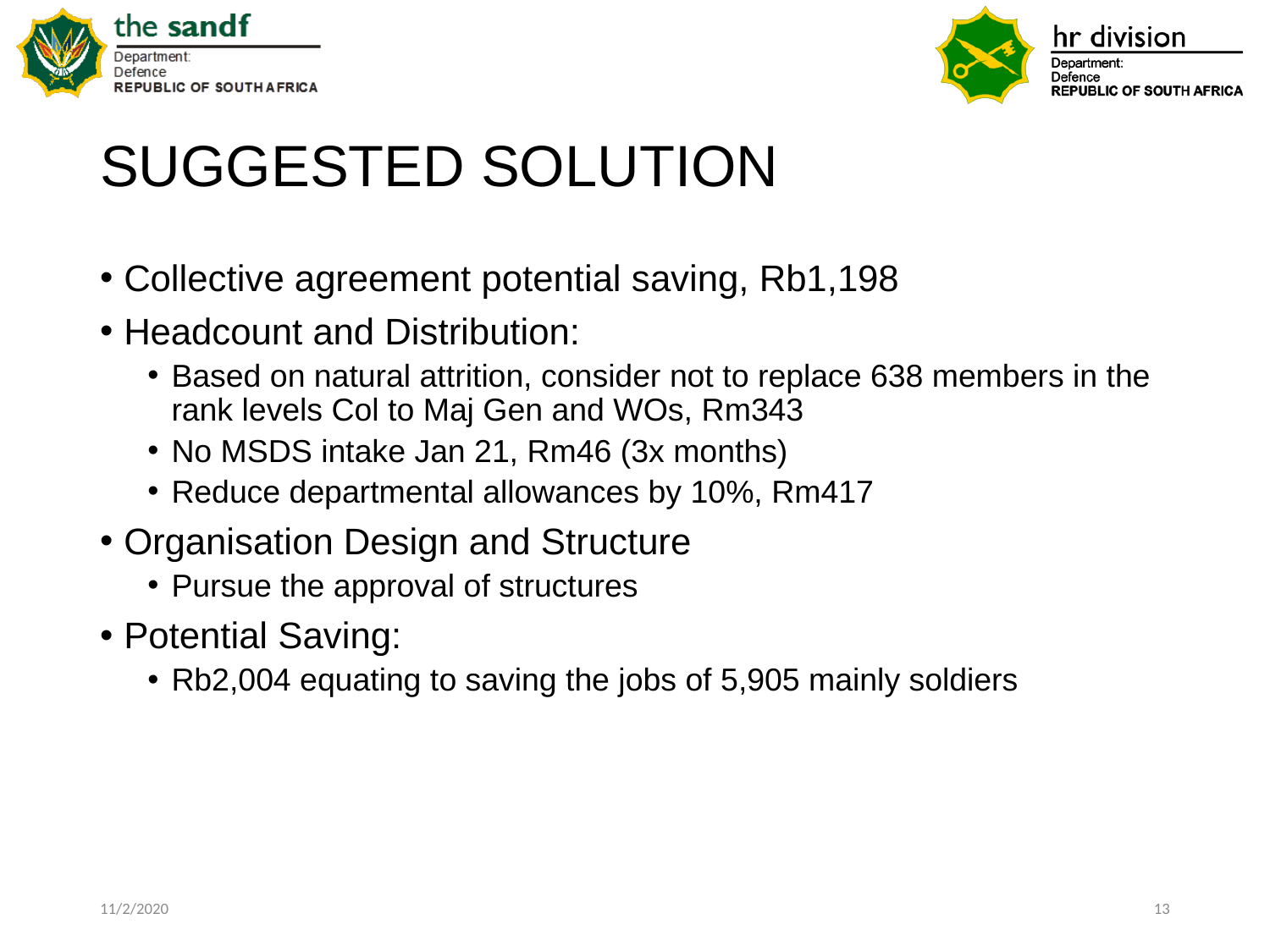

# SUGGESTED SOLUTION
Collective agreement potential saving, Rb1,198
Headcount and Distribution:
Based on natural attrition, consider not to replace 638 members in the rank levels Col to Maj Gen and WOs, Rm343
No MSDS intake Jan 21, Rm46 (3x months)
Reduce departmental allowances by 10%, Rm417
Organisation Design and Structure
Pursue the approval of structures
Potential Saving:
Rb2,004 equating to saving the jobs of 5,905 mainly soldiers
11/2/2020
13